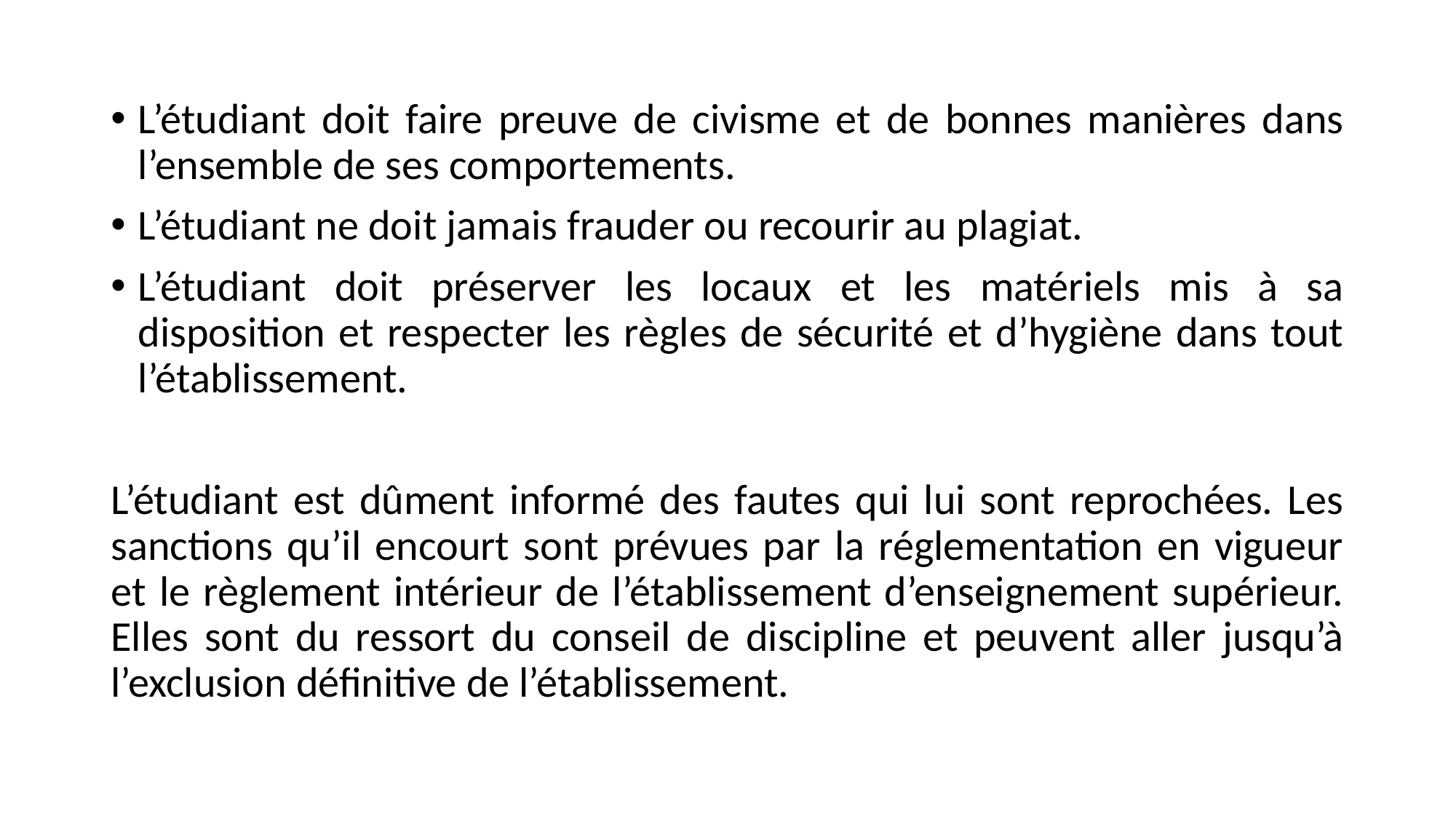

L’étudiant doit faire preuve de civisme et de bonnes manières dans l’ensemble de ses comportements.
L’étudiant ne doit jamais frauder ou recourir au plagiat.
L’étudiant doit préserver les locaux et les matériels mis à sa disposition et respecter les règles de sécurité et d’hygiène dans tout l’établissement.

L’étudiant est dûment informé des fautes qui lui sont reprochées. Les sanctions qu’il encourt sont prévues par la réglementation en vigueur et le règlement intérieur de l’établissement d’enseignement supérieur. Elles sont du ressort du conseil de discipline et peuvent aller jusqu’à l’exclusion définitive de l’établissement.